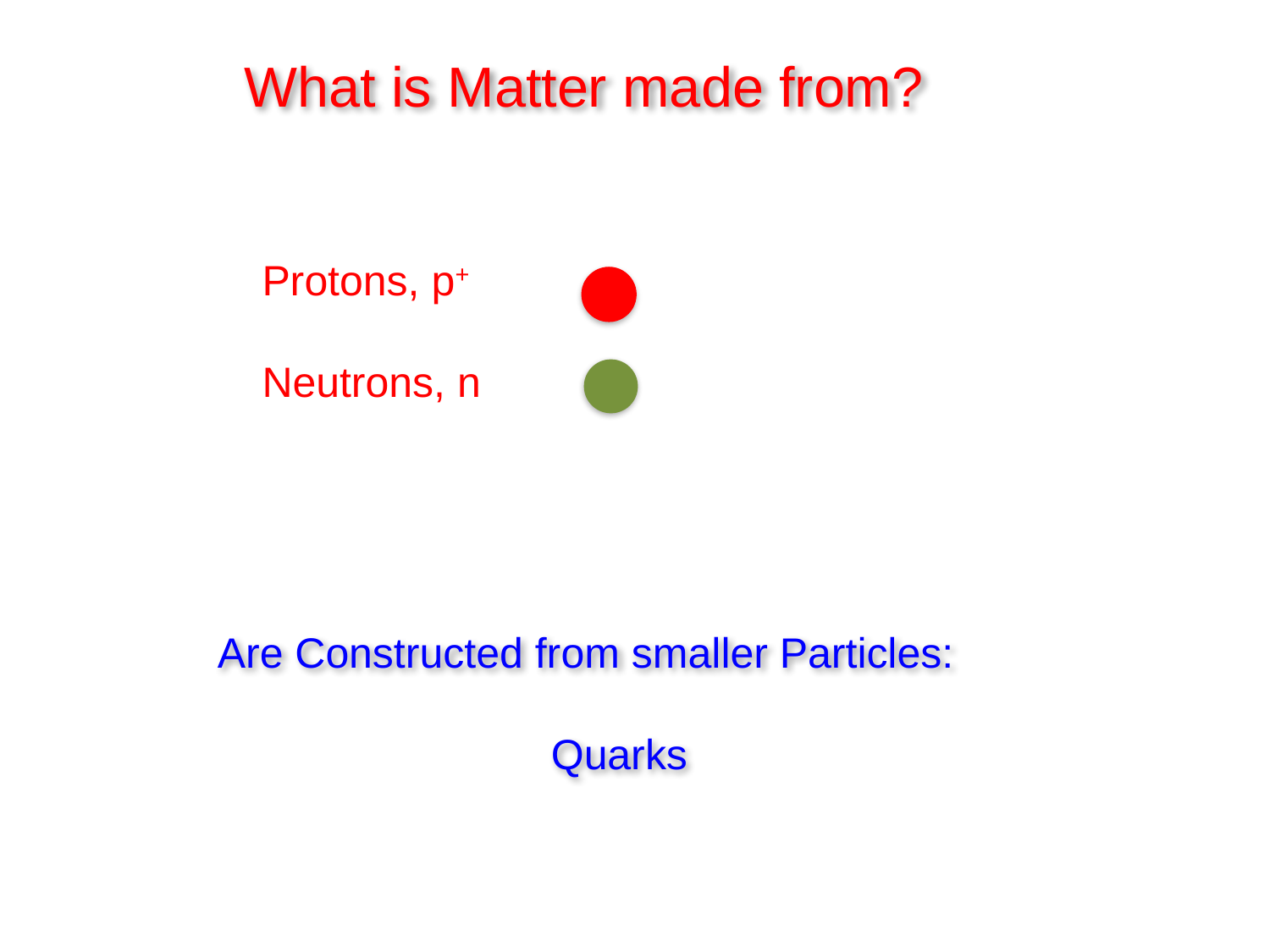

What is Matter made from?
Protons, p+

Neutrons, n

Are Constructed from smaller Particles:

Quarks